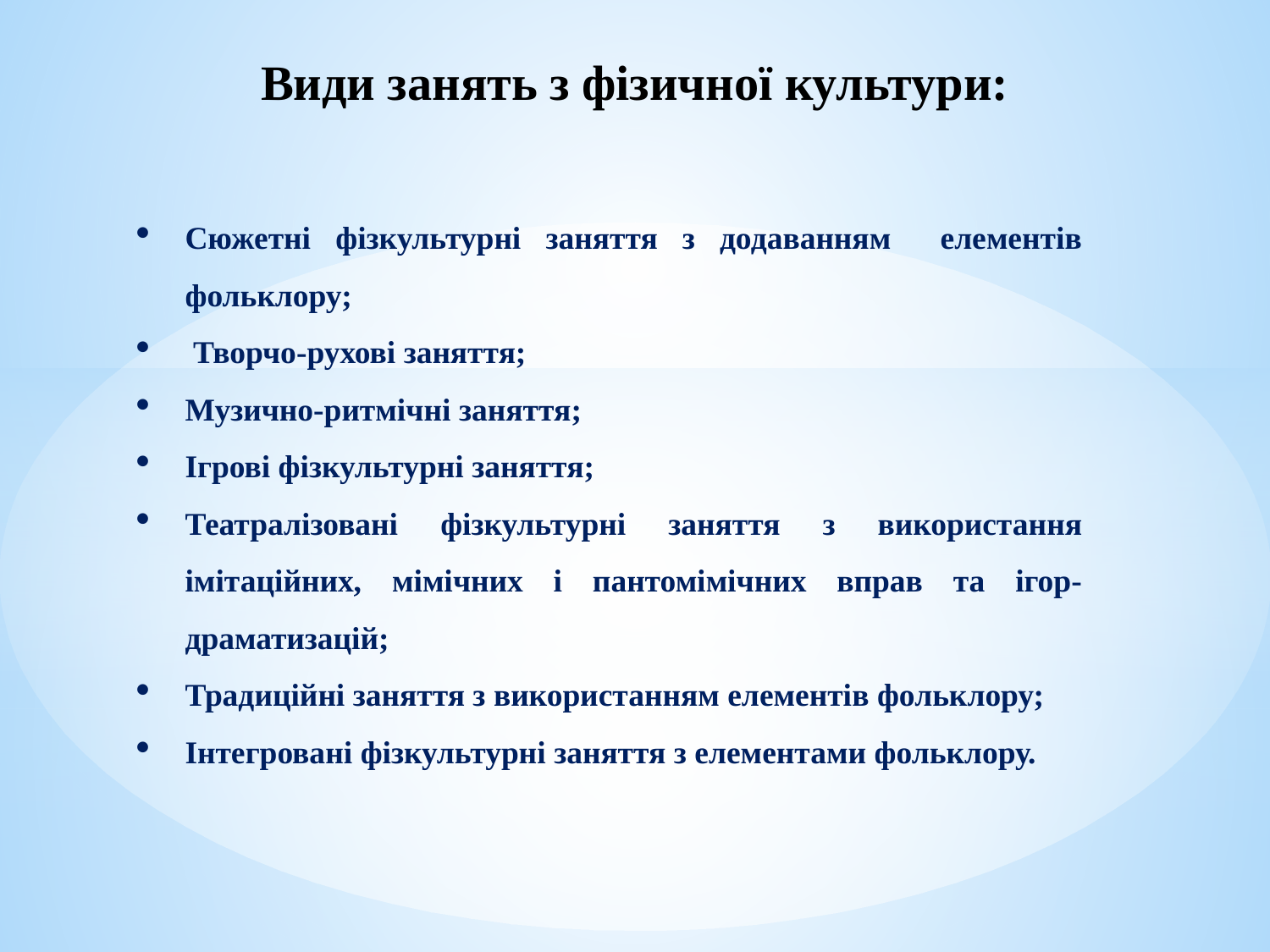

# Види занять з фізичної культури:

Сюжетні фізкультурні заняття з додаванням  елементів фольклору;
 Творчо-рухові заняття;
Музично-ритмічні заняття;
Ігрові фізкультурні заняття;
Театралізовані фізкультурні заняття з використання імітаційних, мімічних і пантомімічних вправ та ігор-драматизацій;
Традиційні заняття з використанням елементів фольклору;
Інтегровані фізкультурні заняття з елементами фольклору.